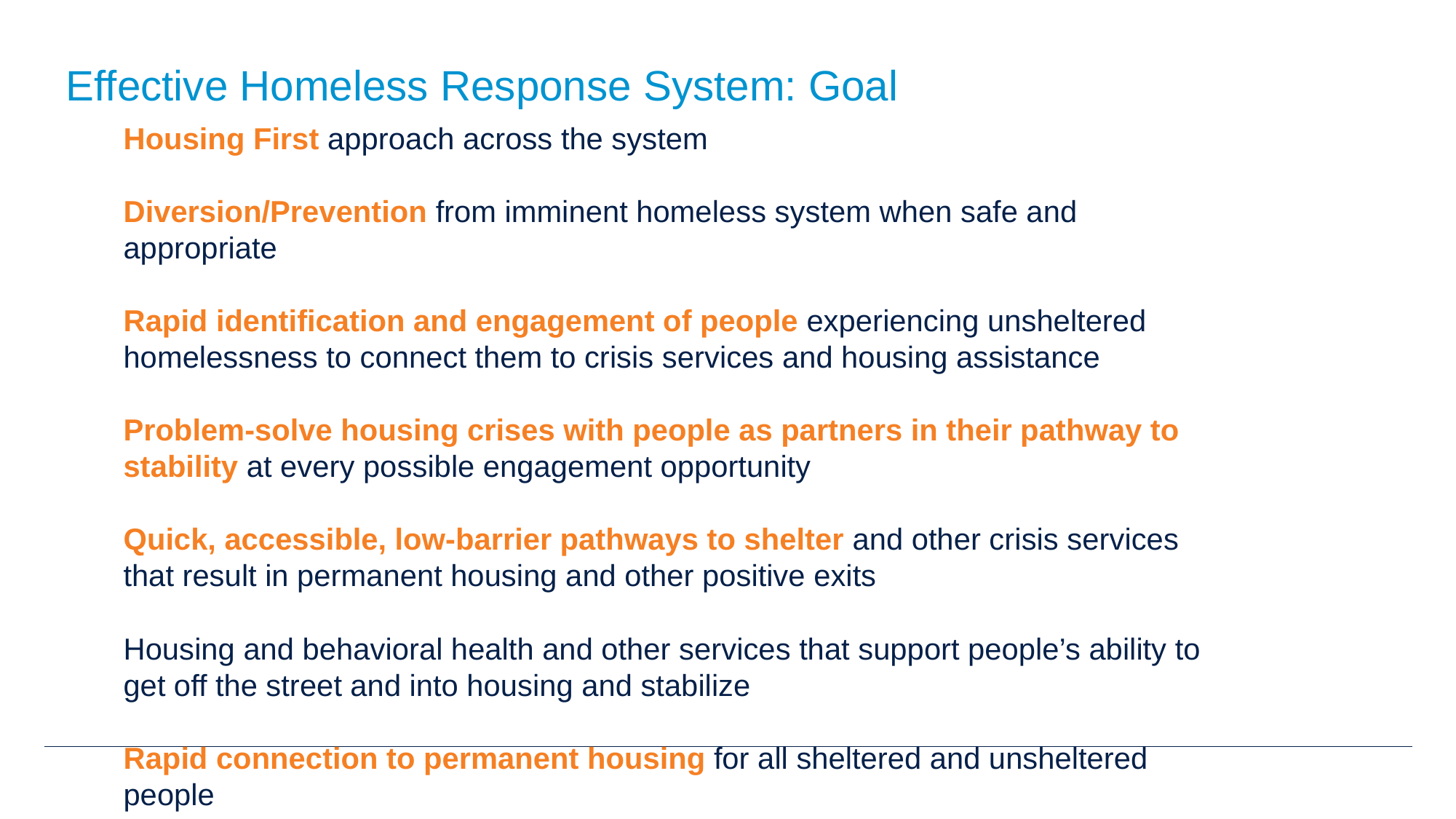

# Effective Homeless Response System: Goal
Housing First approach across the system

Diversion/Prevention from imminent homeless system when safe and appropriate

Rapid identification and engagement of people experiencing unsheltered homelessness to connect them to crisis services and housing assistance

Problem-solve housing crises with people as partners in their pathway to stability at every possible engagement opportunity

Quick, accessible, low-barrier pathways to shelter and other crisis services that result in permanent housing and other positive exits

Housing and behavioral health and other services that support people’s ability to get off the street and into housing and stabilize

Rapid connection to permanent housing for all sheltered and unsheltered people